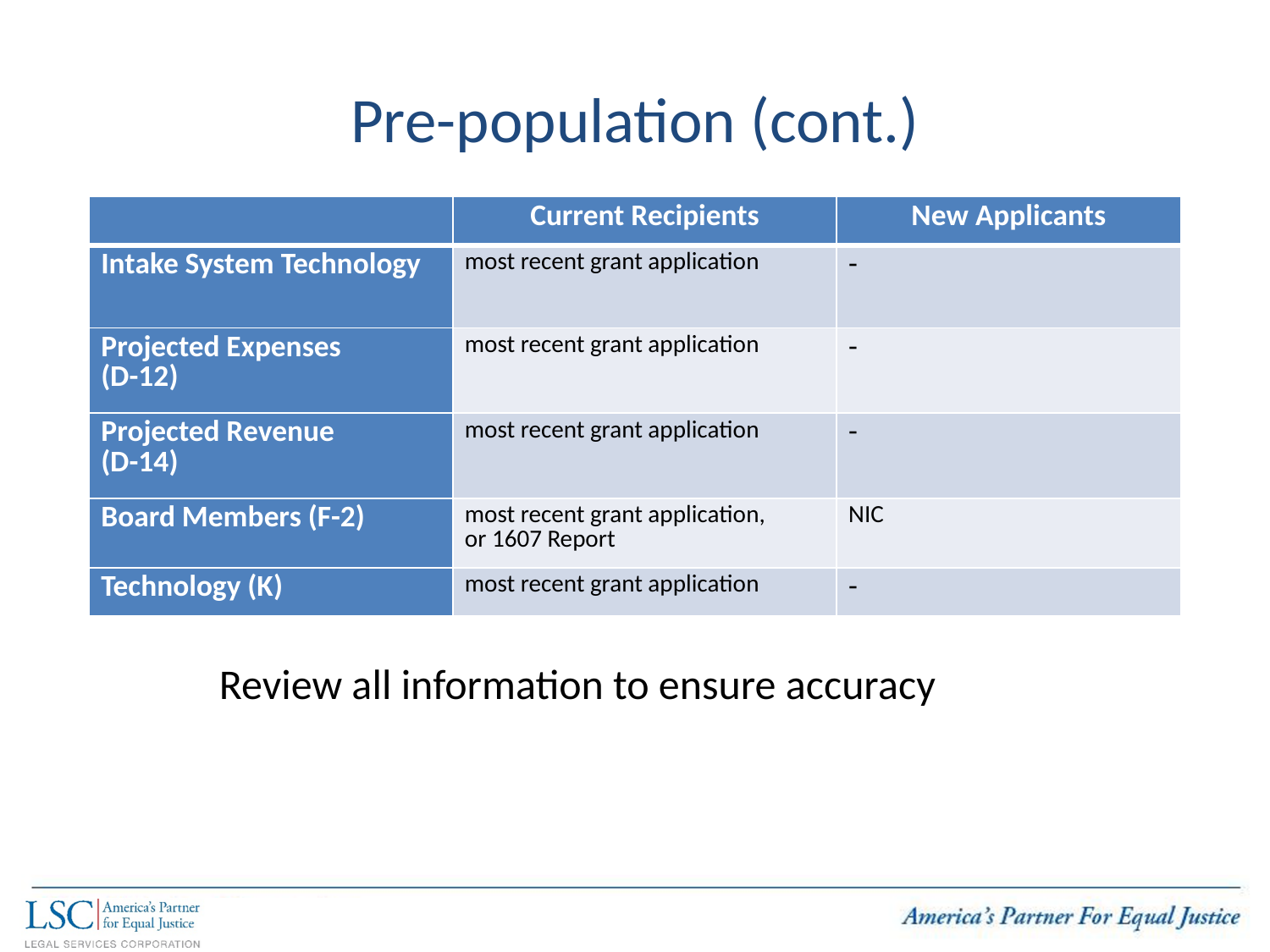

# Pre-population (cont.)
|  | Current Recipients | New Applicants |
| --- | --- | --- |
| Intake System Technology | most recent grant application | - |
| Projected Expenses (D-12) | most recent grant application | - |
| Projected Revenue (D-14) | most recent grant application | - |
| Board Members (F-2) | most recent grant application, or 1607 Report | NIC |
| Technology (K) | most recent grant application | - |
Review all information to ensure accuracy